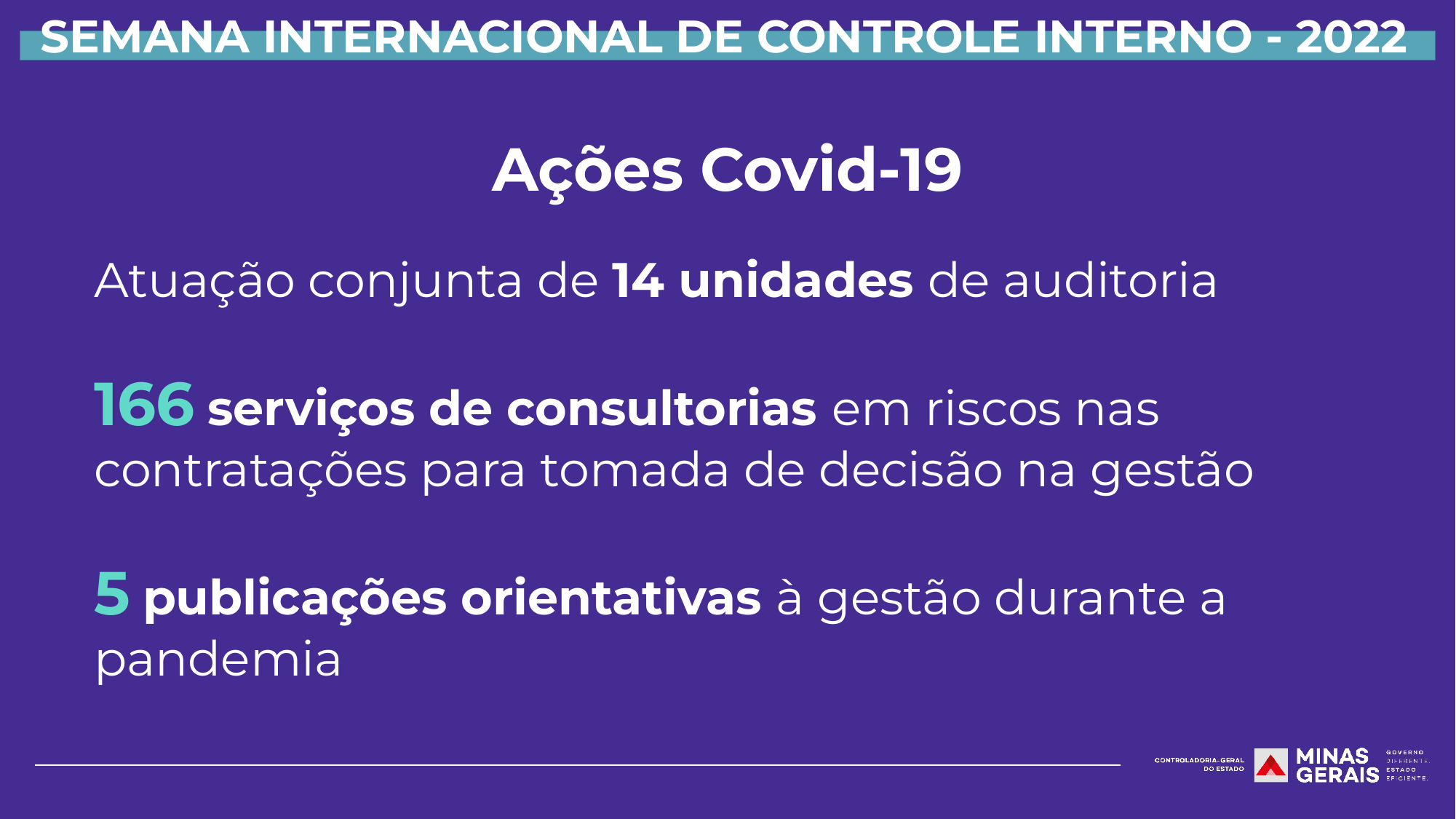

Ações Covid-19
Atuação conjunta de 14 unidades de auditoria

166 serviços de consultorias em riscos nas contratações para tomada de decisão na gestão

5 publicações orientativas à gestão durante a pandemia